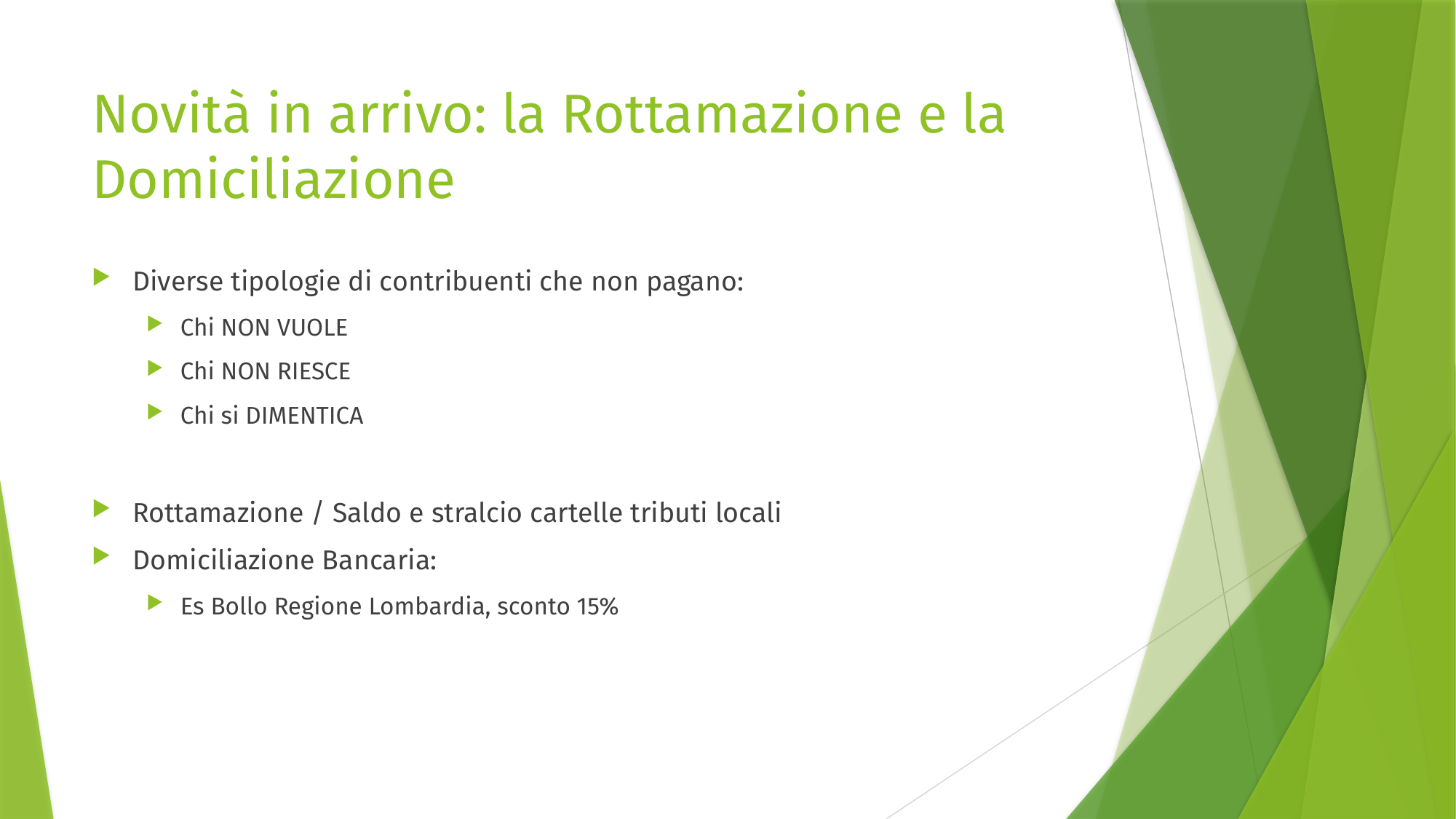

# Novità in arrivo: la Rottamazione e la Domiciliazione
Diverse tipologie di contribuenti che non pagano:
Chi NON VUOLE
Chi NON RIESCE
Chi si DIMENTICA

Rottamazione / Saldo e stralcio cartelle tributi locali
Domiciliazione Bancaria:
Es Bollo Regione Lombardia, sconto 15%